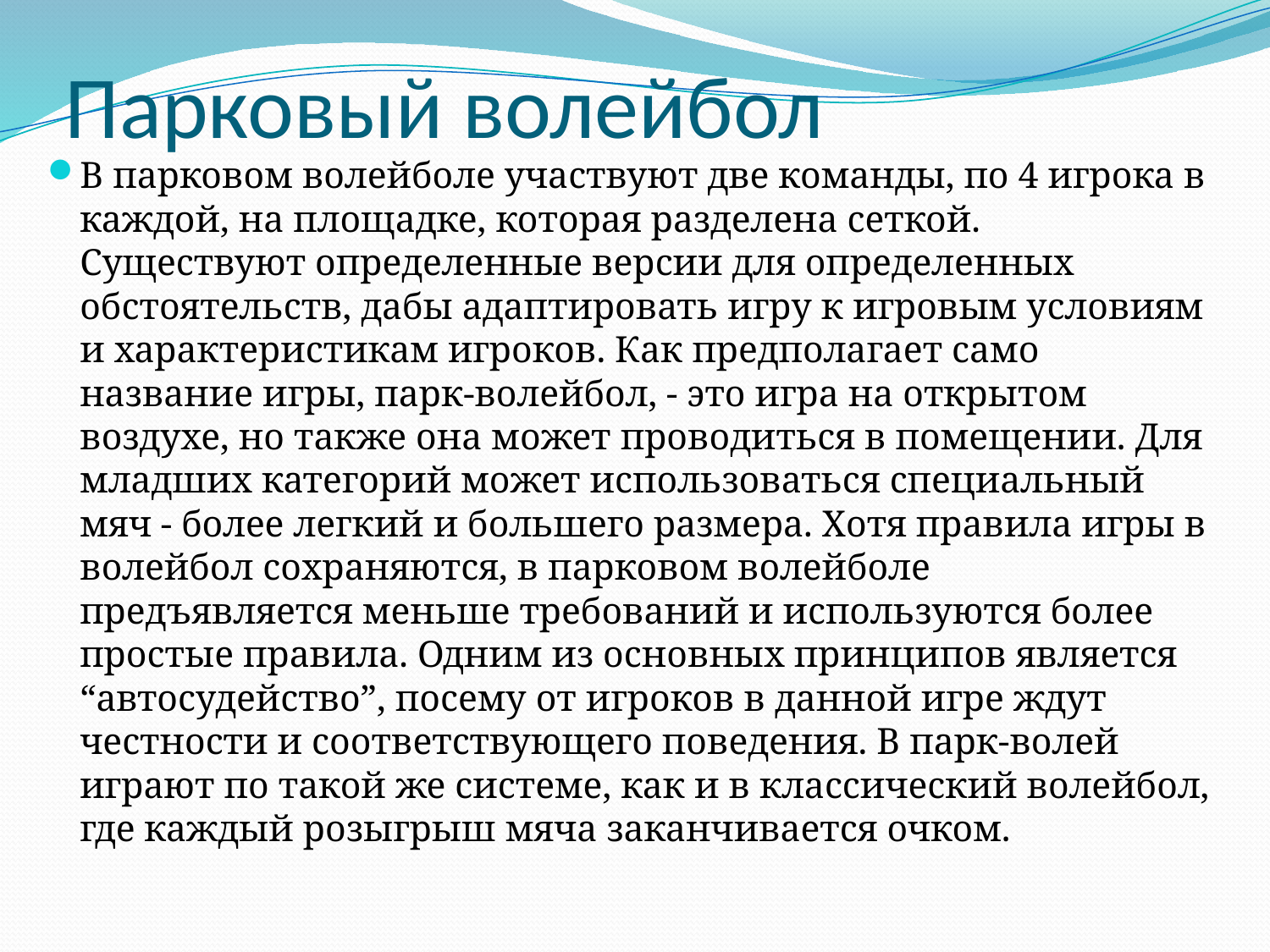

# Парковый волейбол
В парковом волейболе участвуют две команды, по 4 игрока в каждой, на площадке, которая разделена сеткой. Существуют определенные версии для определенных обстоятельств, дабы адаптировать игру к игровым условиям и характеристикам игроков. Как предполагает само название игры, парк-волейбол, - это игра на открытом воздухе, но также она может проводиться в помещении. Для младших категорий может использоваться специальный мяч - более легкий и большего размера. Хотя правила игры в волейбол сохраняются, в парковом волейболе предъявляется меньше требований и используются более простые правила. Одним из основных принципов является “автосудейство”, посему от игроков в данной игре ждут честности и соответствующего поведения. В парк-волей играют по такой же системе, как и в классический волейбол, где каждый розыгрыш мяча заканчивается очком.